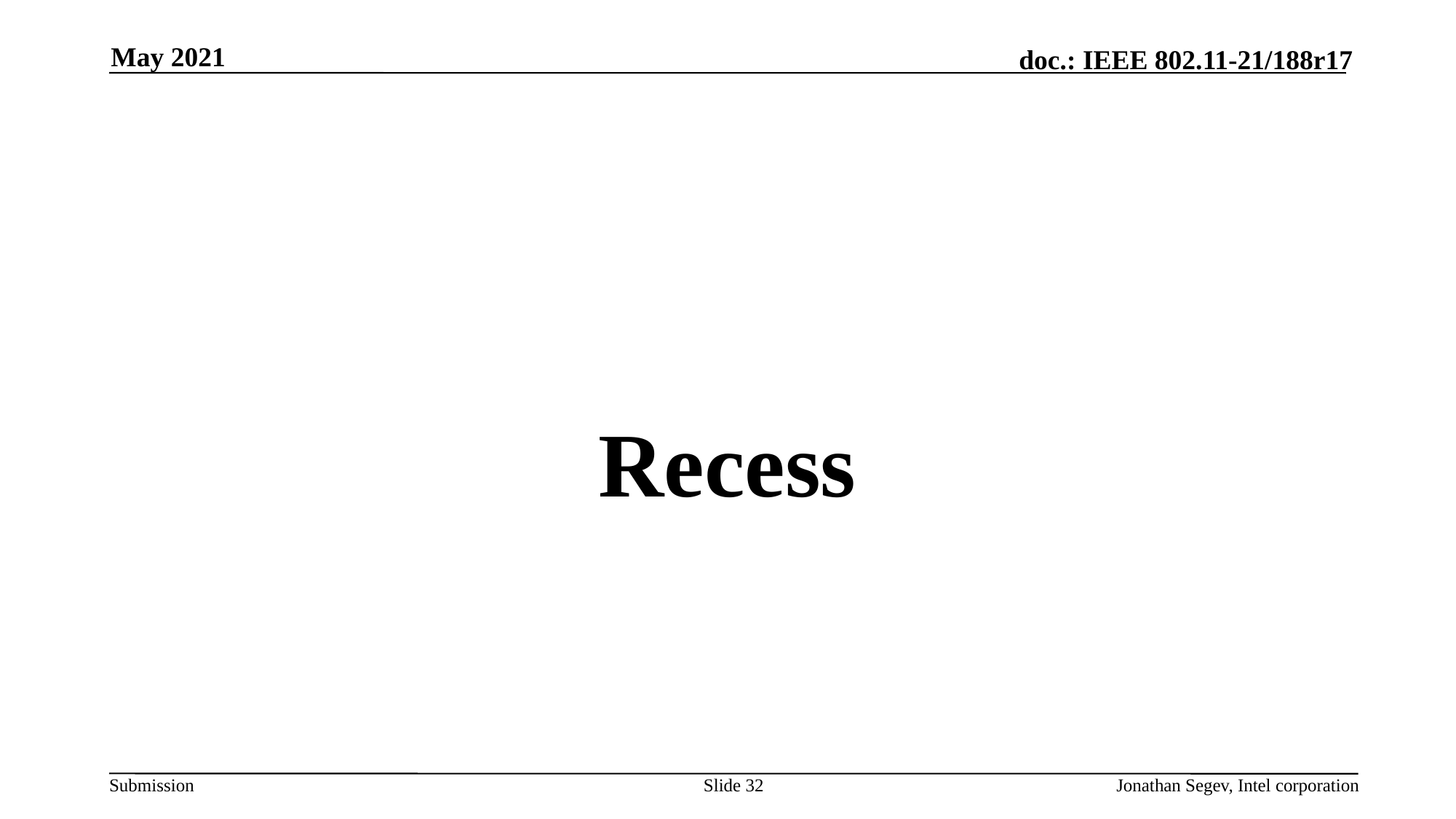

May 2021
#

Recess
Slide 32
Jonathan Segev, Intel corporation